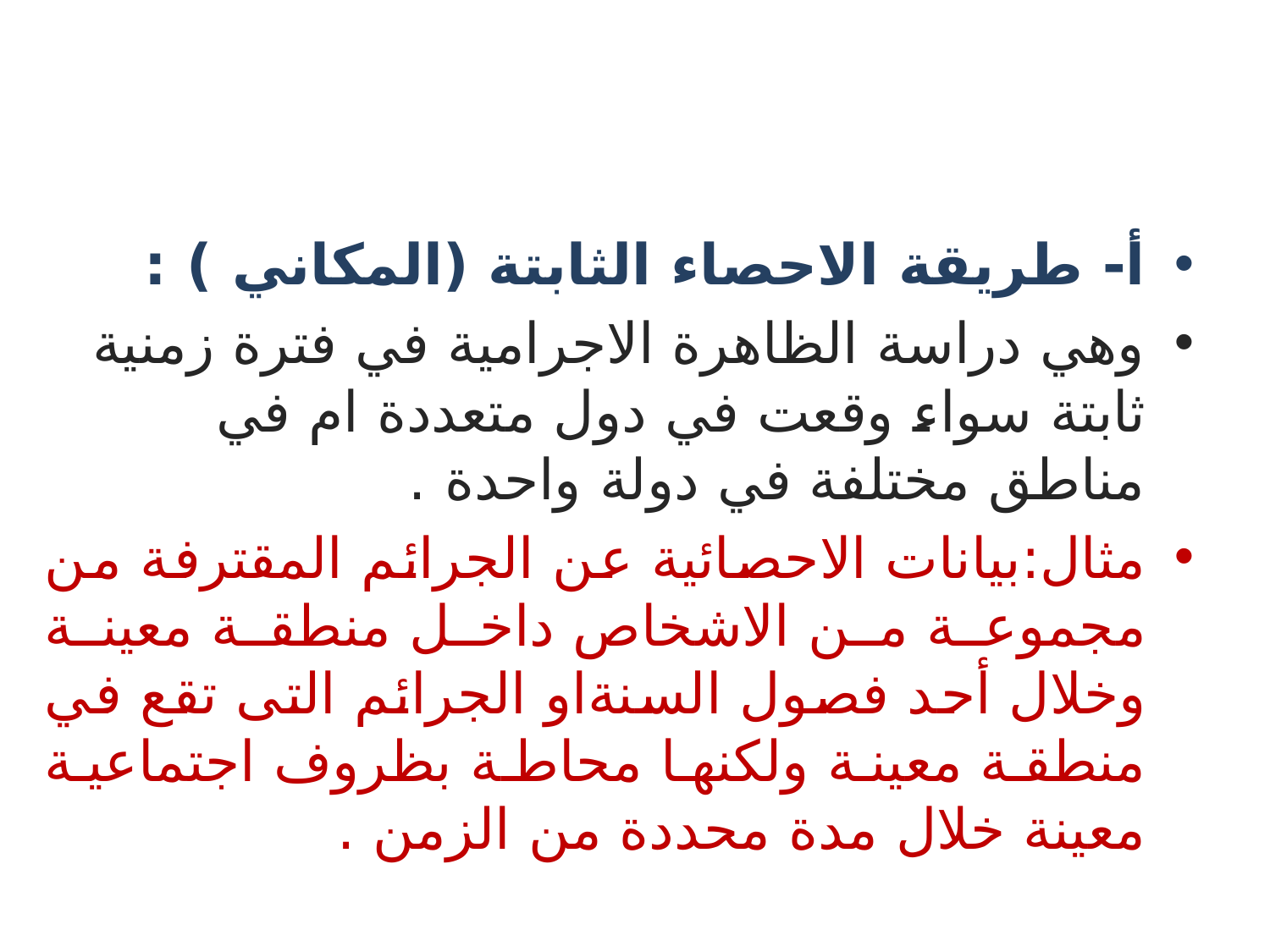

#
أ- طريقة الاحصاء الثابتة (المكاني ) :
وهي دراسة الظاهرة الاجرامية في فترة زمنية ثابتة سواء وقعت في دول متعددة ام في مناطق مختلفة في دولة واحدة .
مثال:بيانات الاحصائية عن الجرائم المقترفة من مجموعة من الاشخاص داخل منطقة معينة وخلال أحد فصول السنةاو الجرائم التى تقع في منطقة معينة ولكنها محاطة بظروف اجتماعية معينة خلال مدة محددة من الزمن .